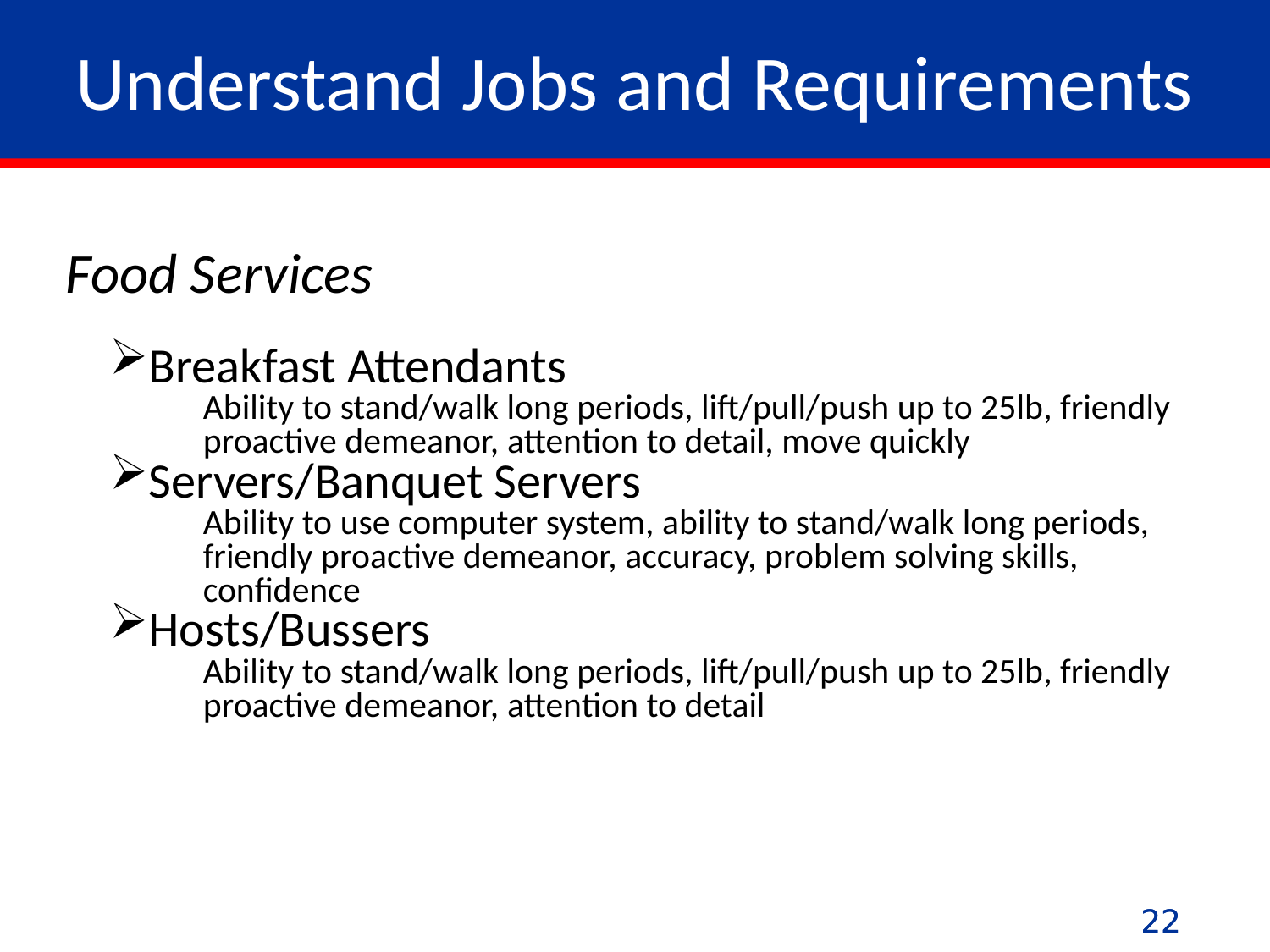

# Understand Jobs and Requirements
Food Services

Breakfast Attendants
Ability to stand/walk long periods, lift/pull/push up to 25lb, friendly proactive demeanor, attention to detail, move quickly
Servers/Banquet Servers
Ability to use computer system, ability to stand/walk long periods, friendly proactive demeanor, accuracy, problem solving skills, confidence
Hosts/Bussers
Ability to stand/walk long periods, lift/pull/push up to 25lb, friendly proactive demeanor, attention to detail